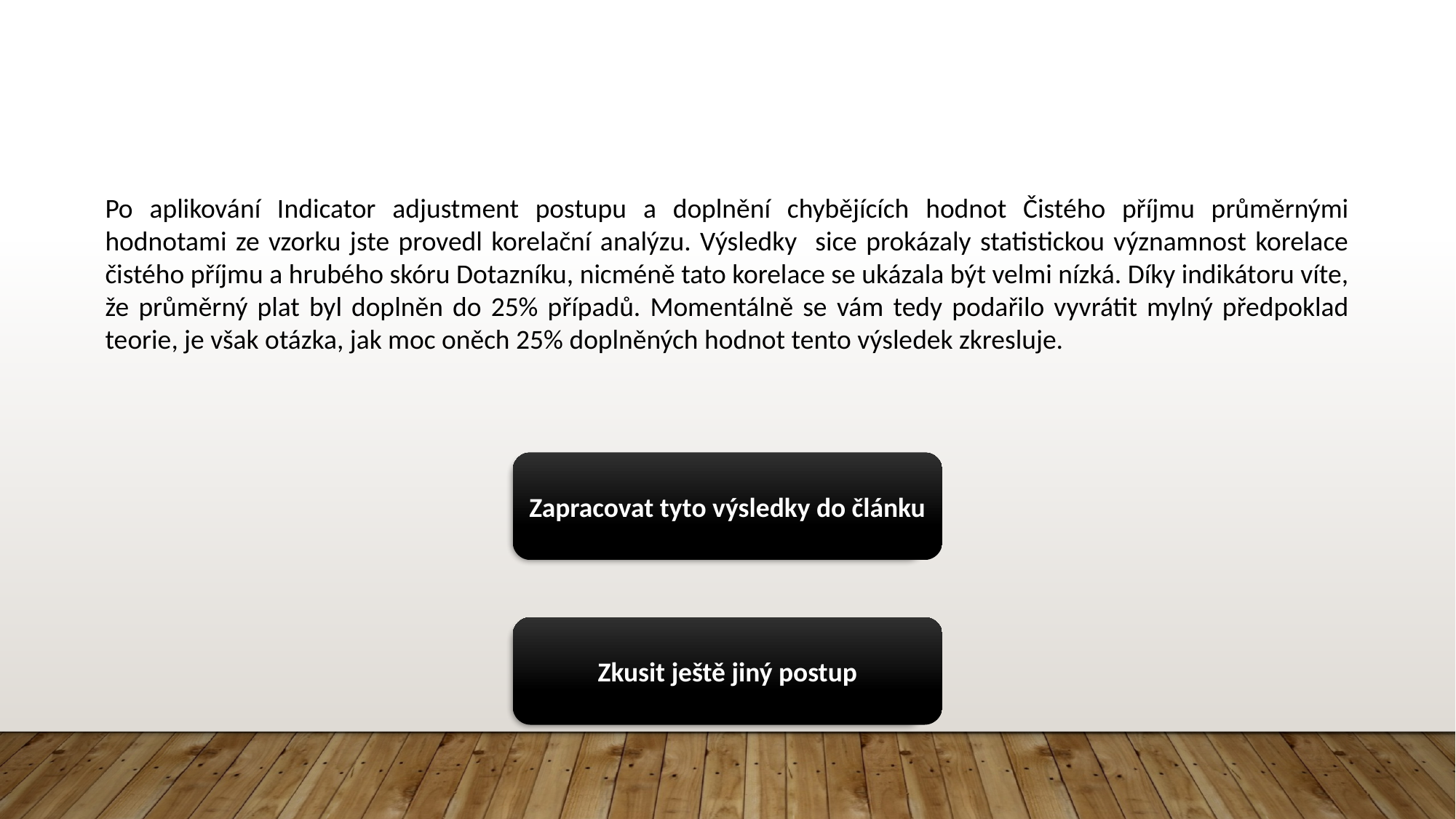

Po aplikování Indicator adjustment postupu a doplnění chybějících hodnot Čistého příjmu průměrnými hodnotami ze vzorku jste provedl korelační analýzu. Výsledky  sice prokázaly statistickou významnost korelace čistého příjmu a hrubého skóru Dotazníku, nicméně tato korelace se ukázala být velmi nízká. Díky indikátoru víte, že průměrný plat byl doplněn do 25% případů. Momentálně se vám tedy podařilo vyvrátit mylný předpoklad teorie, je však otázka, jak moc oněch 25% doplněných hodnot tento výsledek zkresluje.

Zapracovat tyto výsledky do článku
Zkusit ještě jiný postup